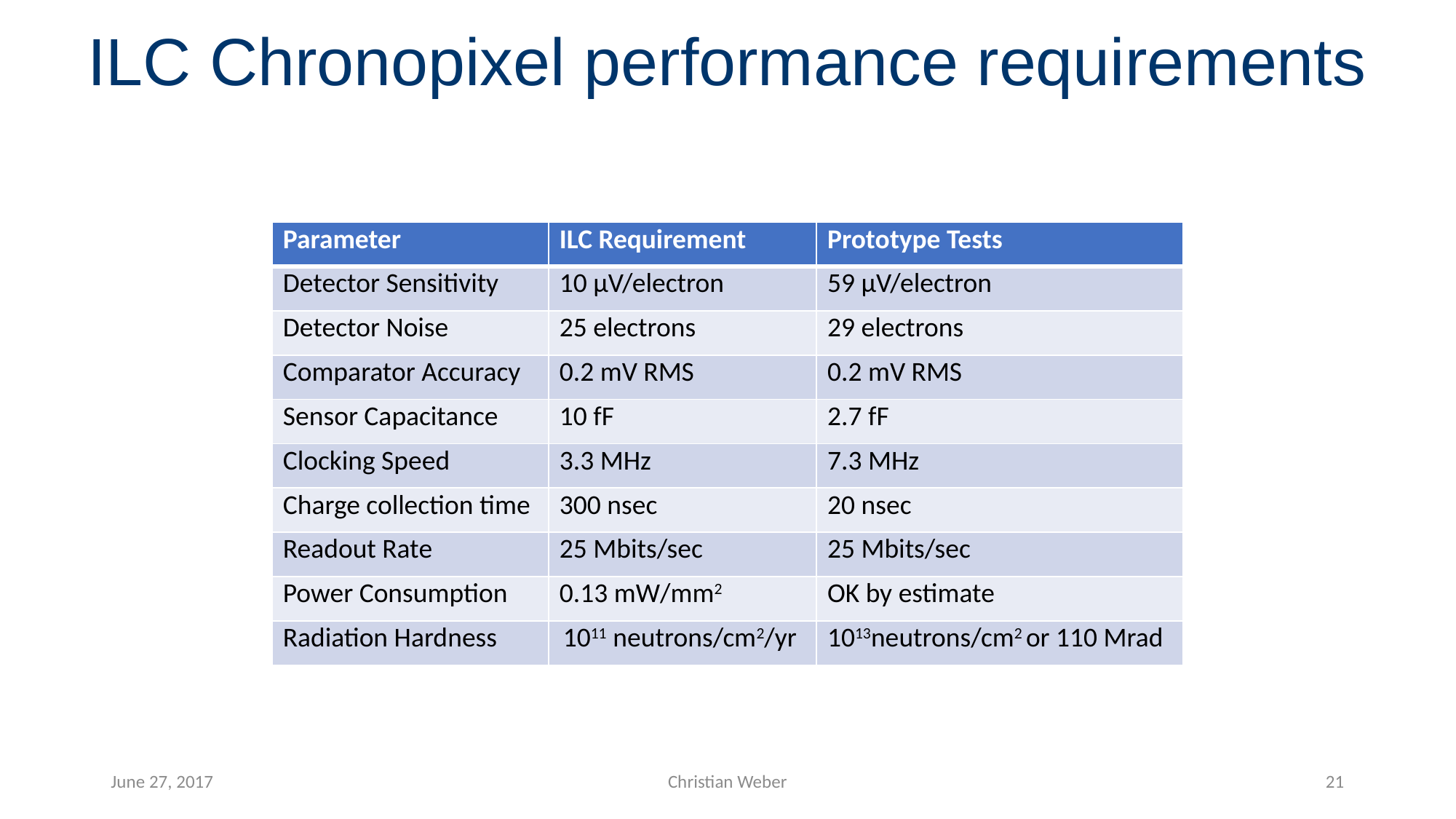

# ILC Chronopixel performance requirements
| Parameter | ILC Requirement | Prototype Tests |
| --- | --- | --- |
| Detector Sensitivity | 10 μV/electron | 59 μV/electron |
| Detector Noise | 25 electrons | 29 electrons |
| Comparator Accuracy | 0.2 mV RMS | 0.2 mV RMS |
| Sensor Capacitance | 10 fF | 2.7 fF |
| Clocking Speed | 3.3 MHz | 7.3 MHz |
| Charge collection time | 300 nsec | 20 nsec |
| Readout Rate | 25 Mbits/sec | 25 Mbits/sec |
| Power Consumption | 0.13 mW/mm2 | OK by estimate |
| Radiation Hardness | 1011 neutrons/cm2/yr | 1013neutrons/cm2 or 110 Mrad |
June 27, 2017
Christian Weber
21